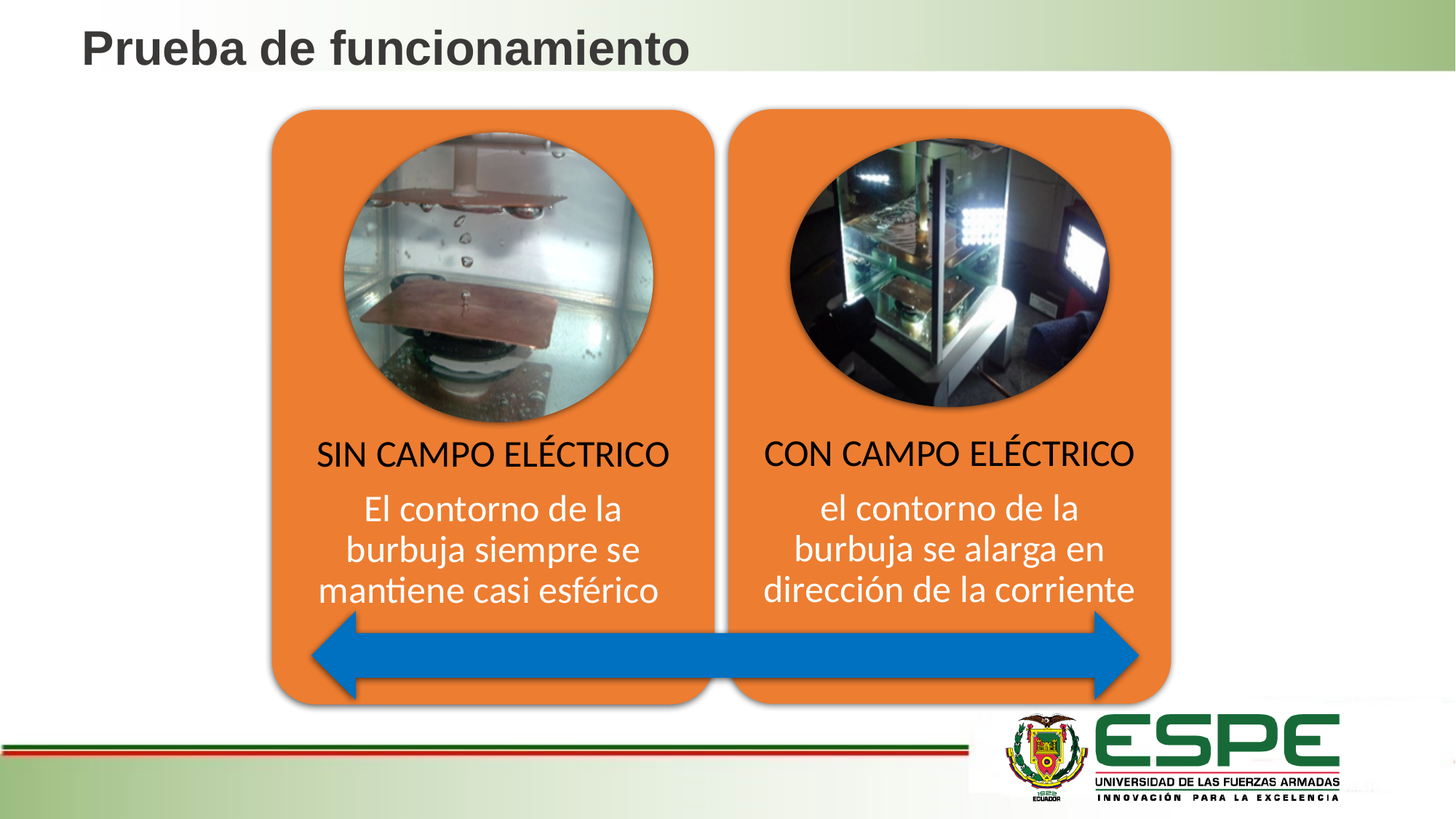

Prueba de funcionamiento

SIN CAMPO ELÉCTRICO
El contorno de la burbuja siempre se mantiene casi esférico

CON CAMPO ELÉCTRICO
el contorno de la burbuja se alarga en dirección de la corriente